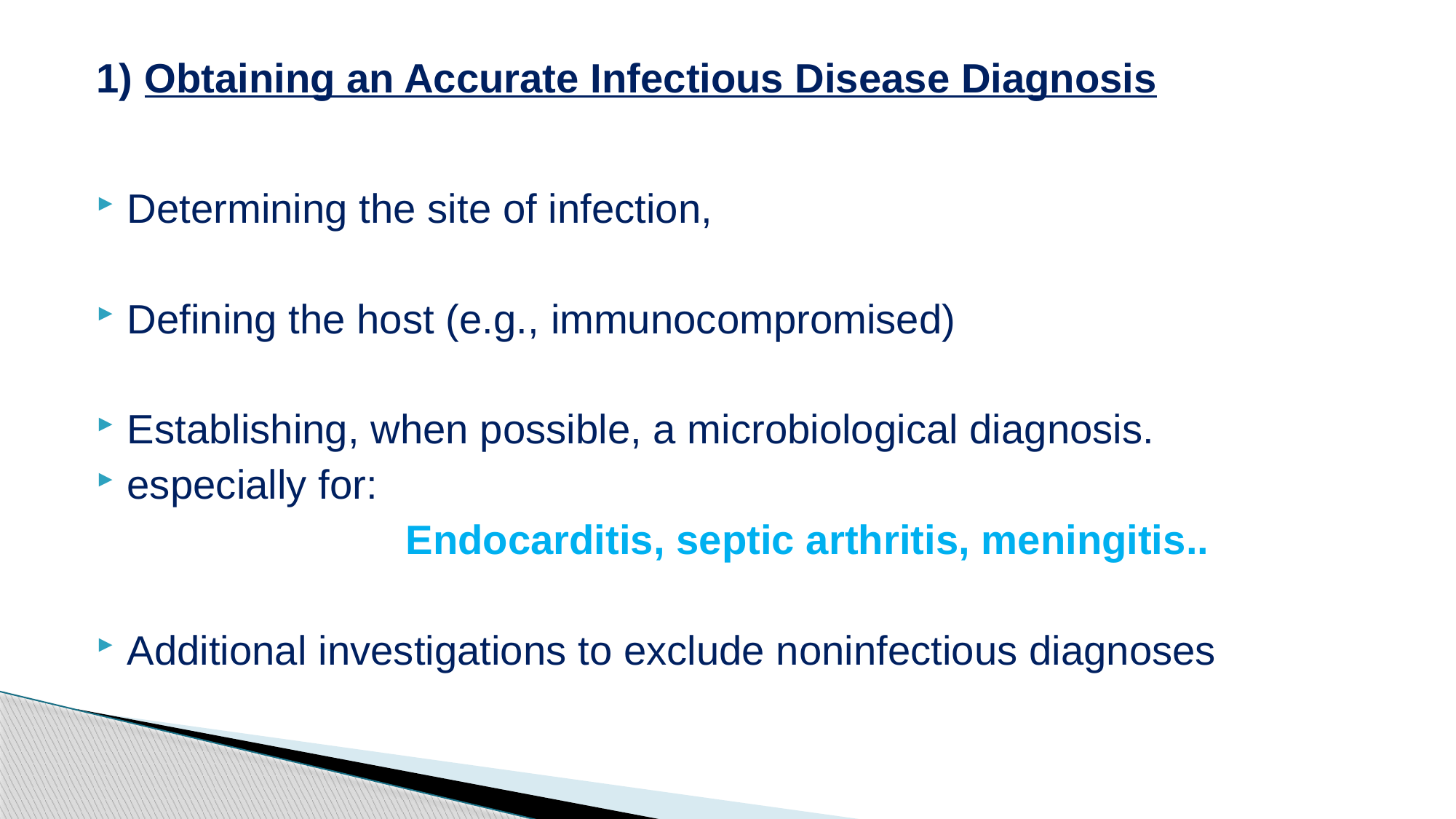

# 1) Obtaining an Accurate Infectious Disease Diagnosis
Determining the site of infection,

Defining the host (e.g., immunocompromised)

Establishing, when possible, a microbiological diagnosis.
especially for:
                           Endocarditis, septic arthritis, meningitis..

Additional investigations to exclude noninfectious diagnoses